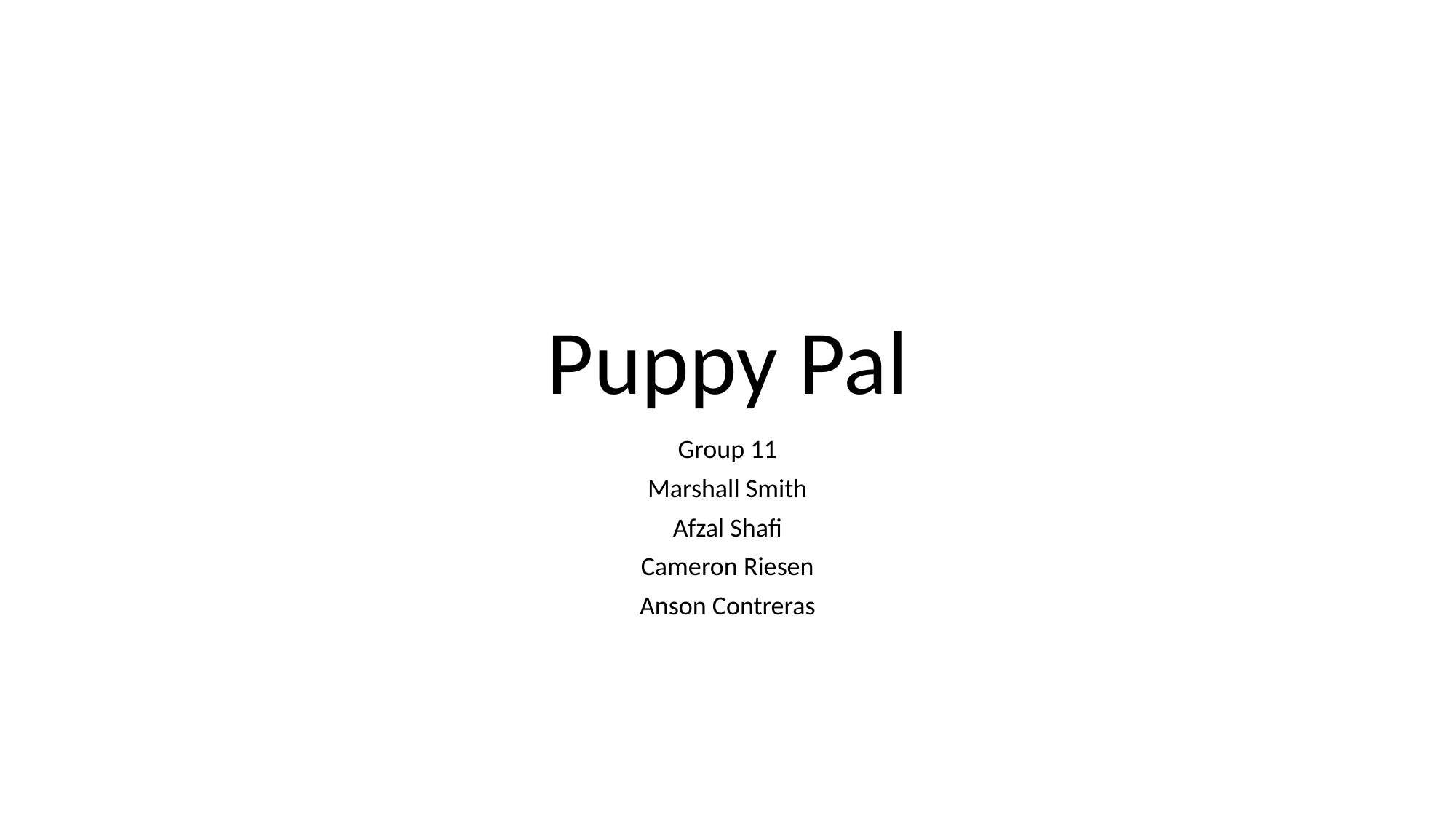

# Puppy Pal
Group 11
Marshall Smith
Afzal Shafi
Cameron Riesen
Anson Contreras